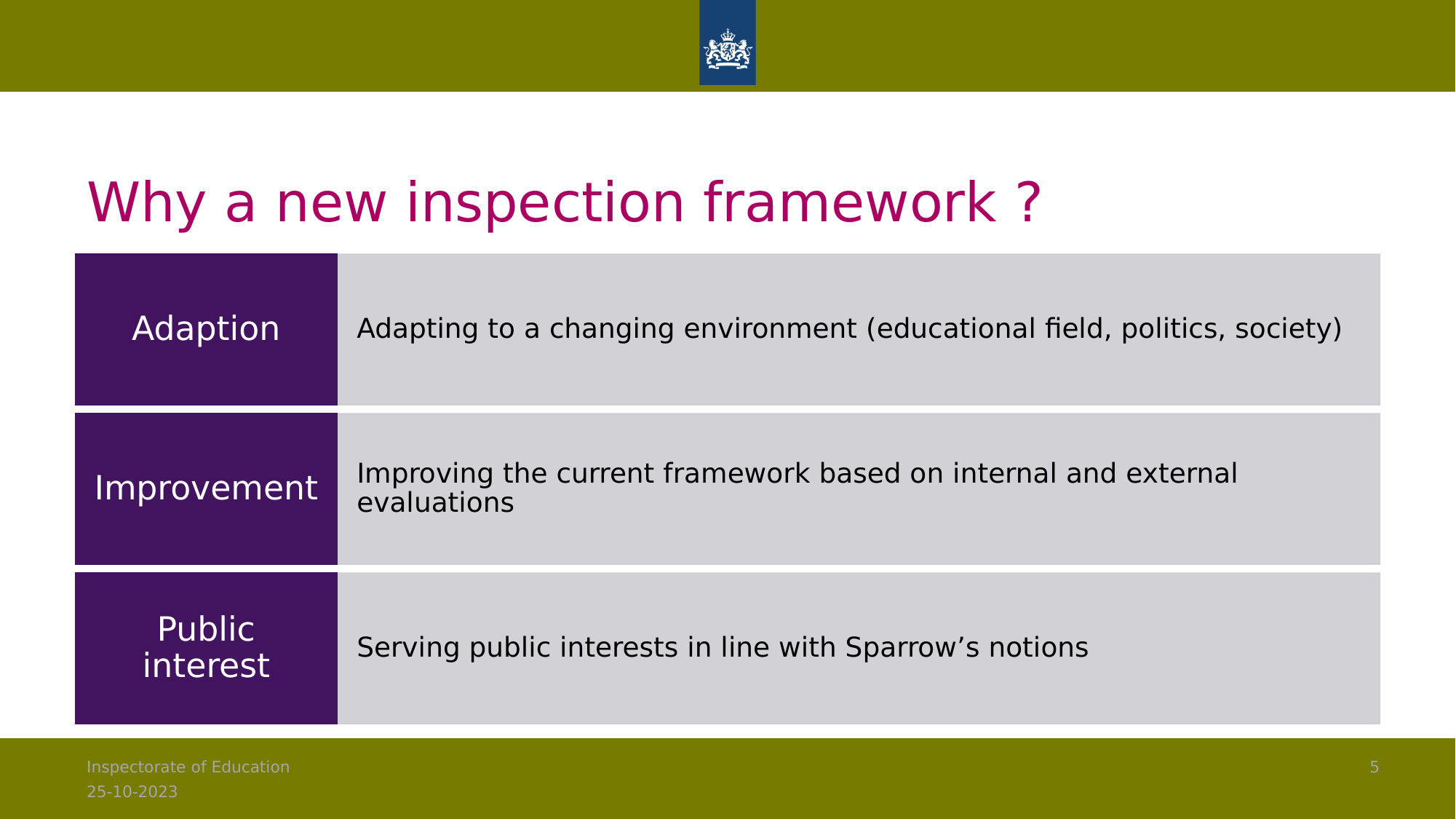

# Why a new inspection framework ?
Adapting to a changing environment (educational field, politics, society)
Adaption
Improving the current framework based on internal and external evaluations
Improvement
Serving public interests in line with Sparrow’s notions
Public interest
Inspectorate of Education
5
25-10-2023